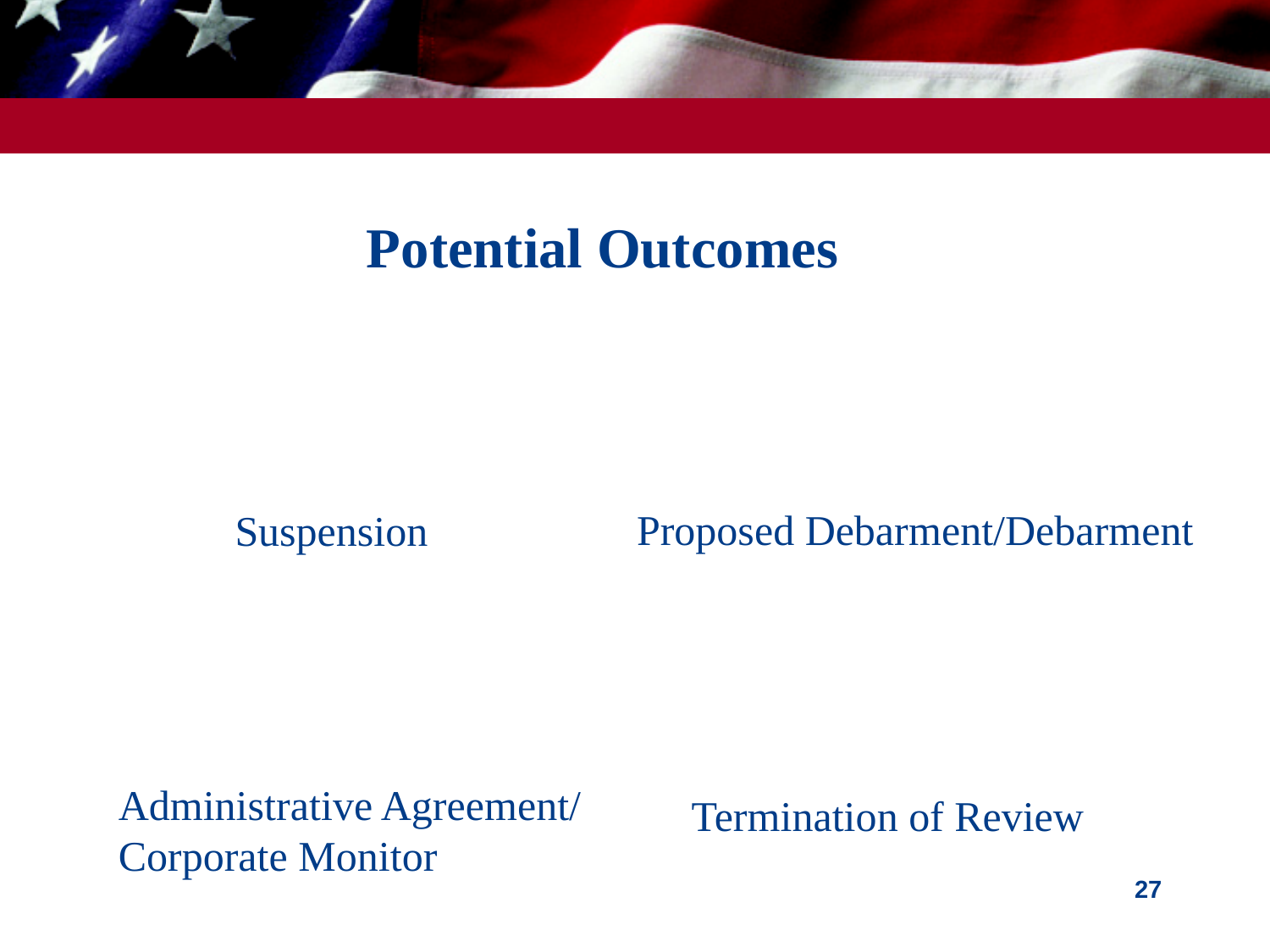

# Potential Outcomes
Suspension
Proposed Debarment/Debarment

Administrative Agreement/
Corporate Monitor
Termination of Review
27